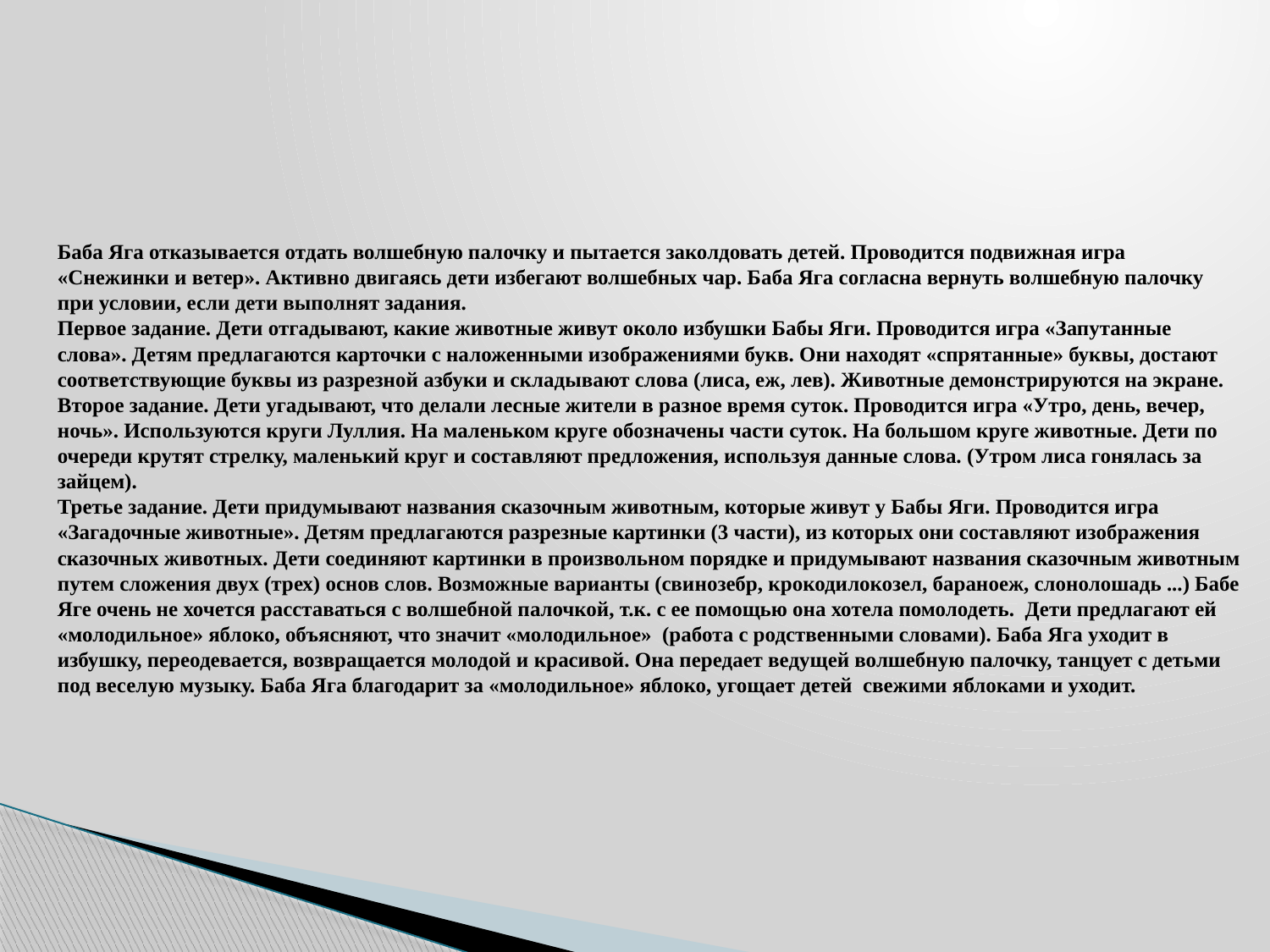

# Баба Яга отказывается отдать волшебную палочку и пытается заколдовать детей. Проводится подвижная игра «Снежинки и ветер». Активно двигаясь дети избегают волшебных чар. Баба Яга согласна вернуть волшебную палочку при условии, если дети выполнят задания. Первое задание. Дети отгадывают, какие животные живут около избушки Бабы Яги. Проводится игра «Запутанные слова». Детям предлагаются карточки с наложенными изображениями букв. Они находят «спрятанные» буквы, достают соответствующие буквы из разрезной азбуки и складывают слова (лиса, еж, лев). Животные демонстрируются на экране. Второе задание. Дети угадывают, что делали лесные жители в разное время суток. Проводится игра «Утро, день, вечер, ночь». Используются круги Луллия. На маленьком круге обозначены части суток. На большом круге животные. Дети по очереди крутят стрелку, маленький круг и составляют предложения, используя данные слова. (Утром лиса гонялась за зайцем). Третье задание. Дети придумывают названия сказочным животным, которые живут у Бабы Яги. Проводится игра «Загадочные животные». Детям предлагаются разрезные картинки (3 части), из которых они составляют изображения сказочных животных. Дети соединяют картинки в произвольном порядке и придумывают названия сказочным животным путем сложения двух (трех) основ слов. Возможные варианты (свинозебр, крокодилокозел, бараноеж, слонолошадь ...) Бабе Яге очень не хочется расставаться с волшебной палочкой, т.к. с ее помощью она хотела помолодеть.  Дети предлагают ей «молодильное» яблоко, объясняют, что значит «молодильное»  (работа с родственными словами). Баба Яга уходит в избушку, переодевается, возвращается молодой и красивой. Она передает ведущей волшебную палочку, танцует с детьми под веселую музыку. Баба Яга благодарит за «молодильное» яблоко, угощает детей  свежими яблоками и уходит.